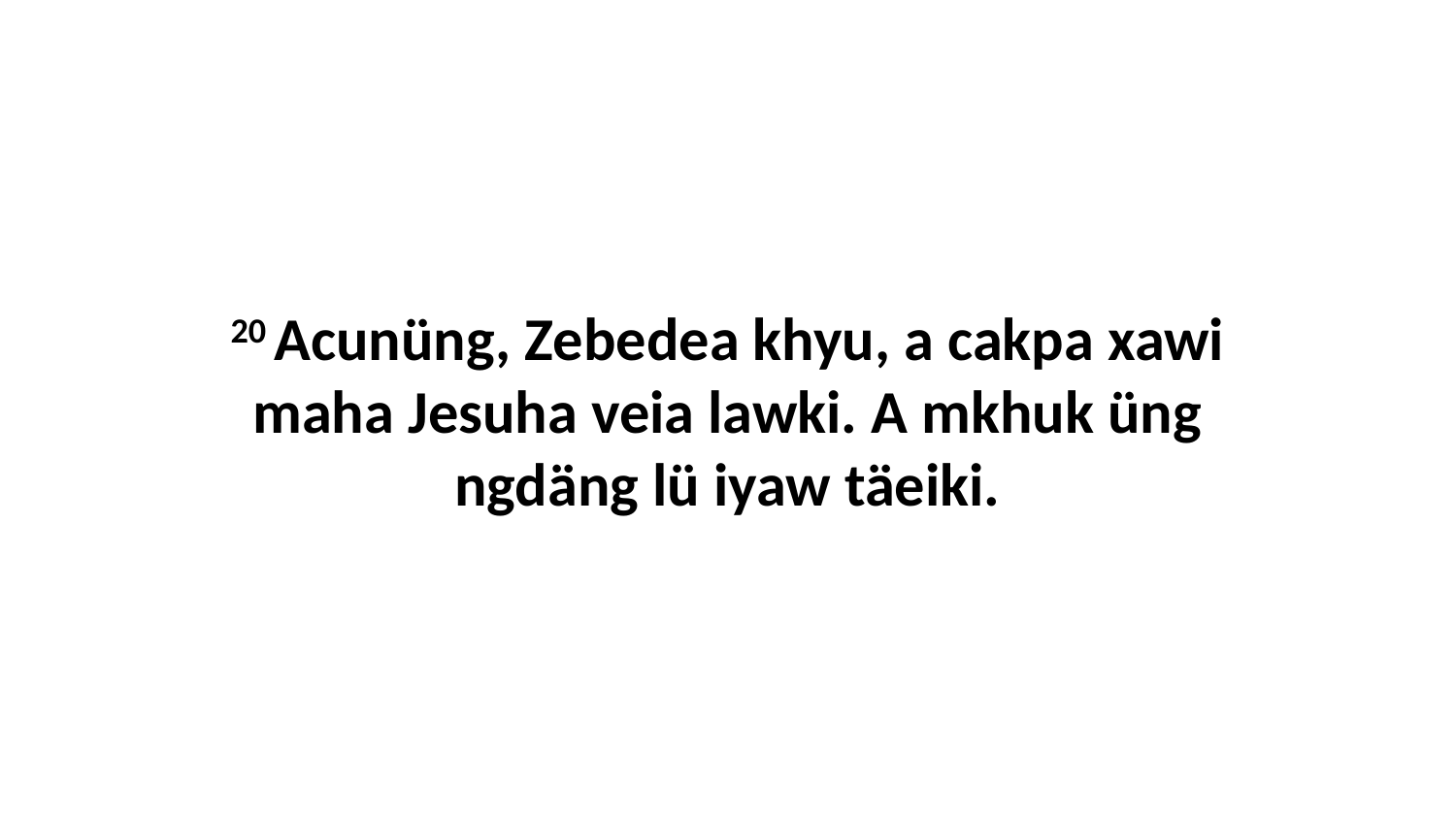

20 Acunüng, Zebedea khyu, a cakpa xawi maha Jesuha veia lawki. A mkhuk üng ngdäng lü iyaw täeiki.